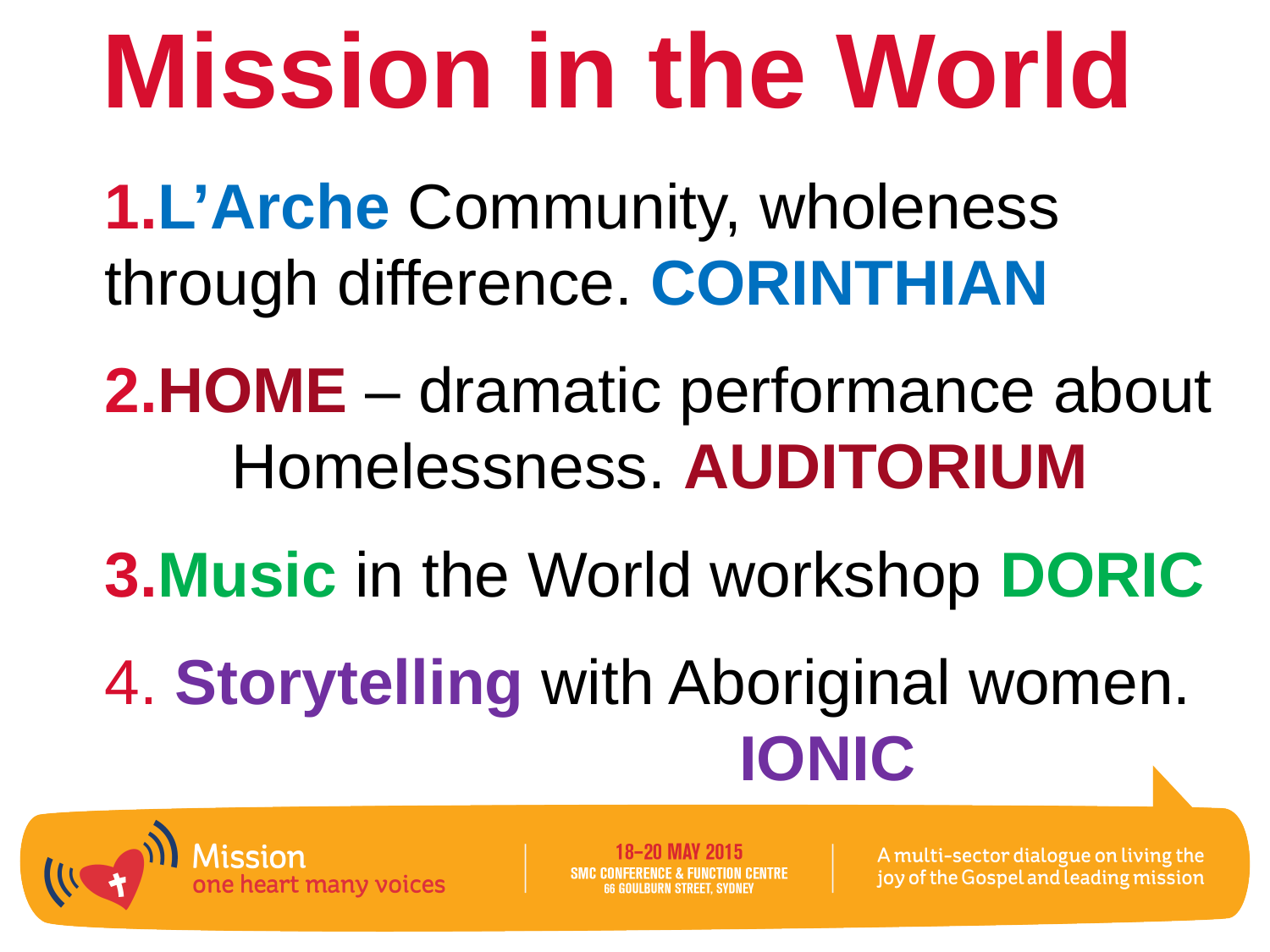

# Mission in the World
L’Arche Community, wholeness 	through difference. CORINTHIAN
HOME – dramatic performance about 	Homelessness. AUDITORIUM
Music in the World workshop DORIC
 Storytelling with Aboriginal women. 					IONIC